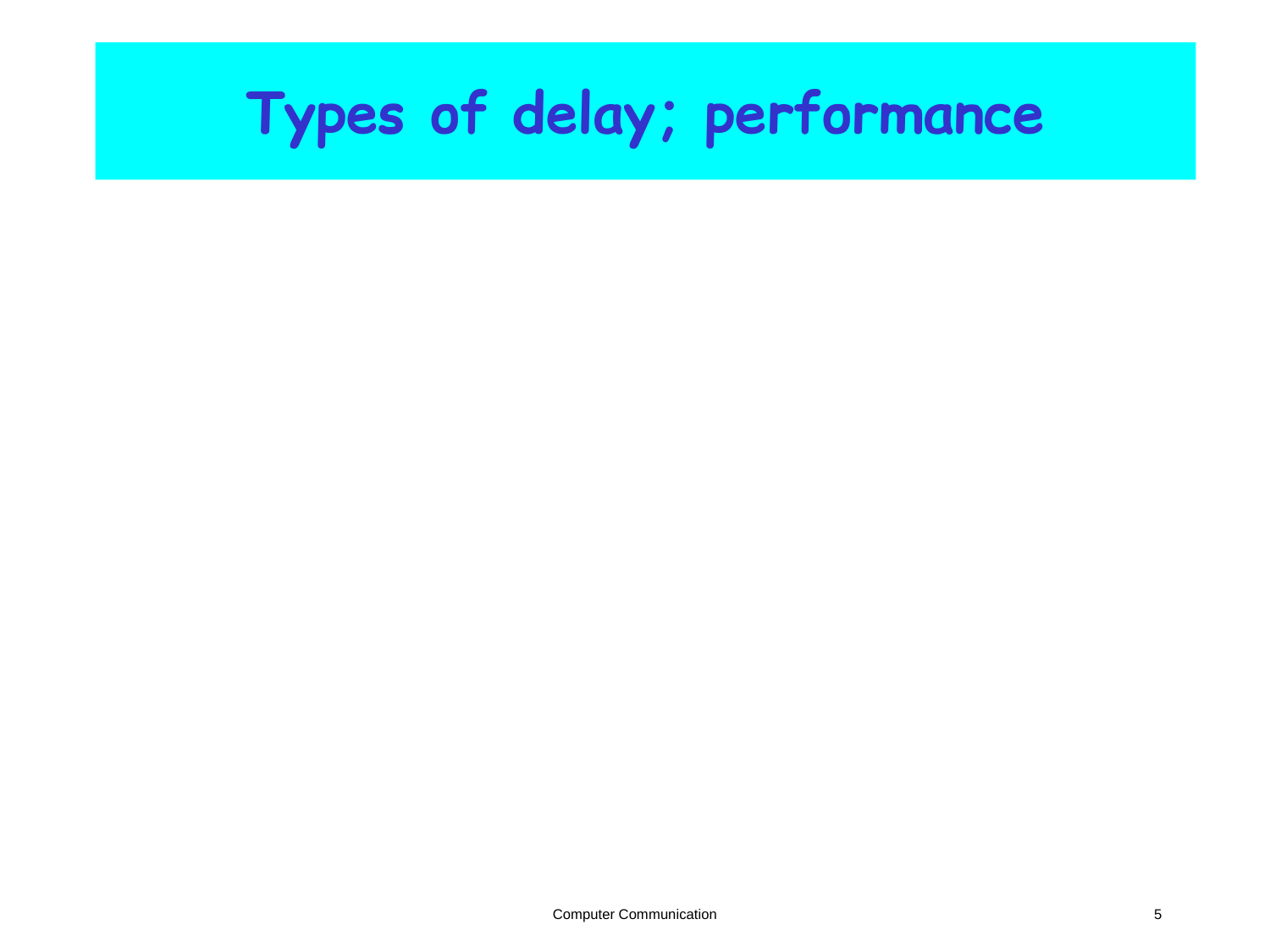

# Types of delay; performance

Computer Communication
5